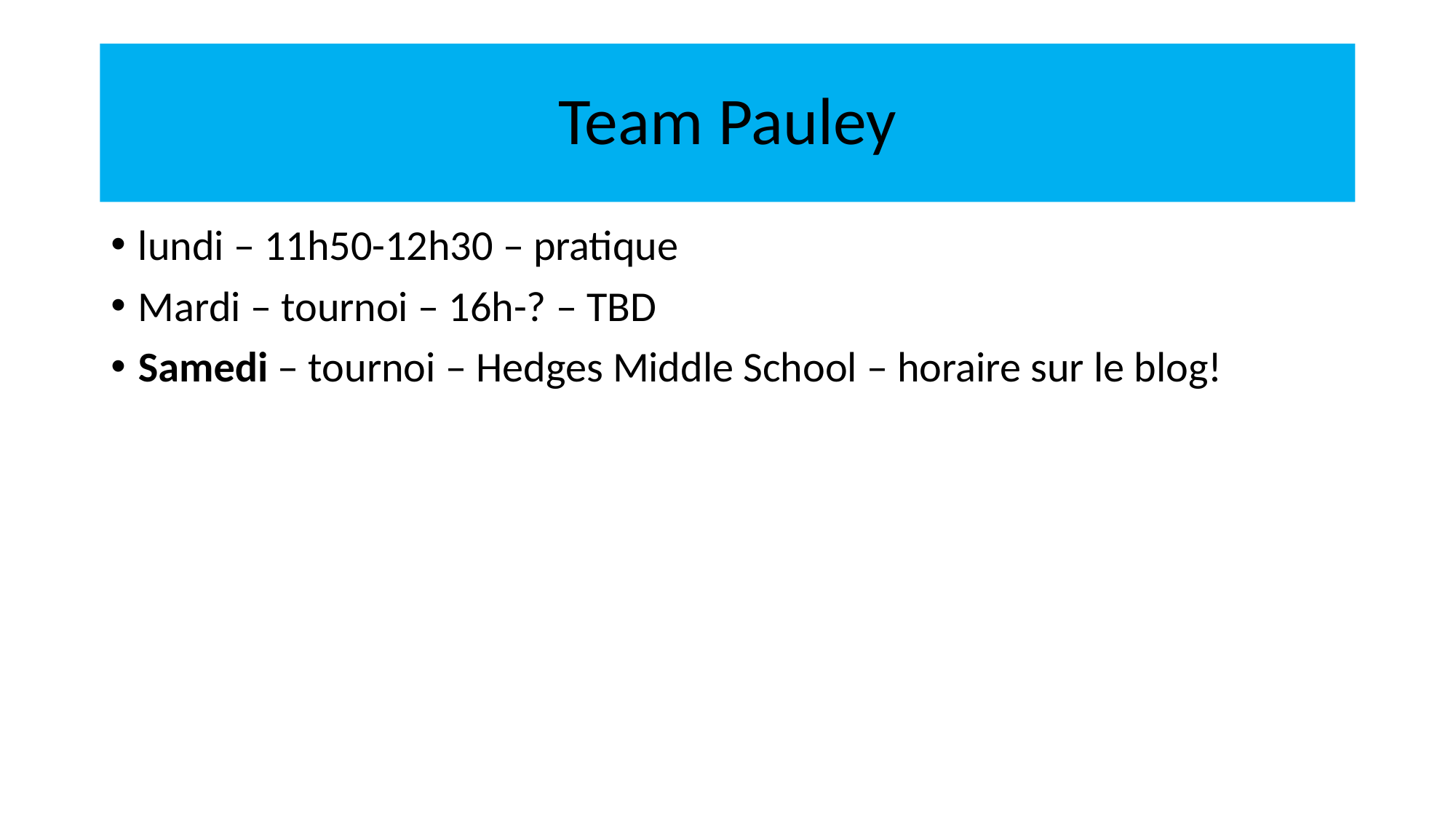

# Team Pauley
lundi – 11h50-12h30 – pratique
Mardi – tournoi – 16h-? – TBD
Samedi – tournoi – Hedges Middle School – horaire sur le blog!